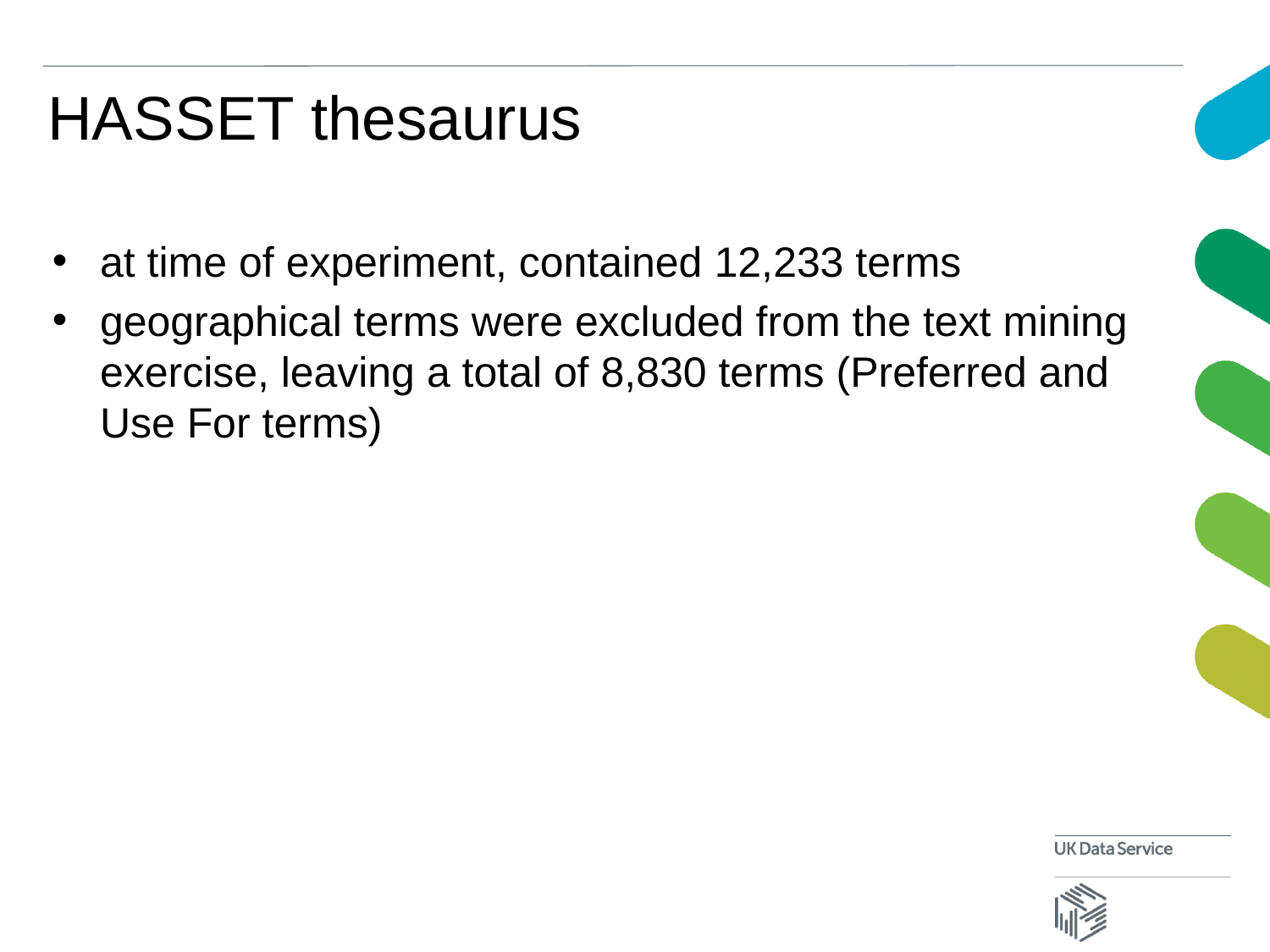

# HASSET thesaurus
at time of experiment, contained 12,233 terms
geographical terms were excluded from the text mining exercise, leaving a total of 8,830 terms (Preferred and Use For terms)